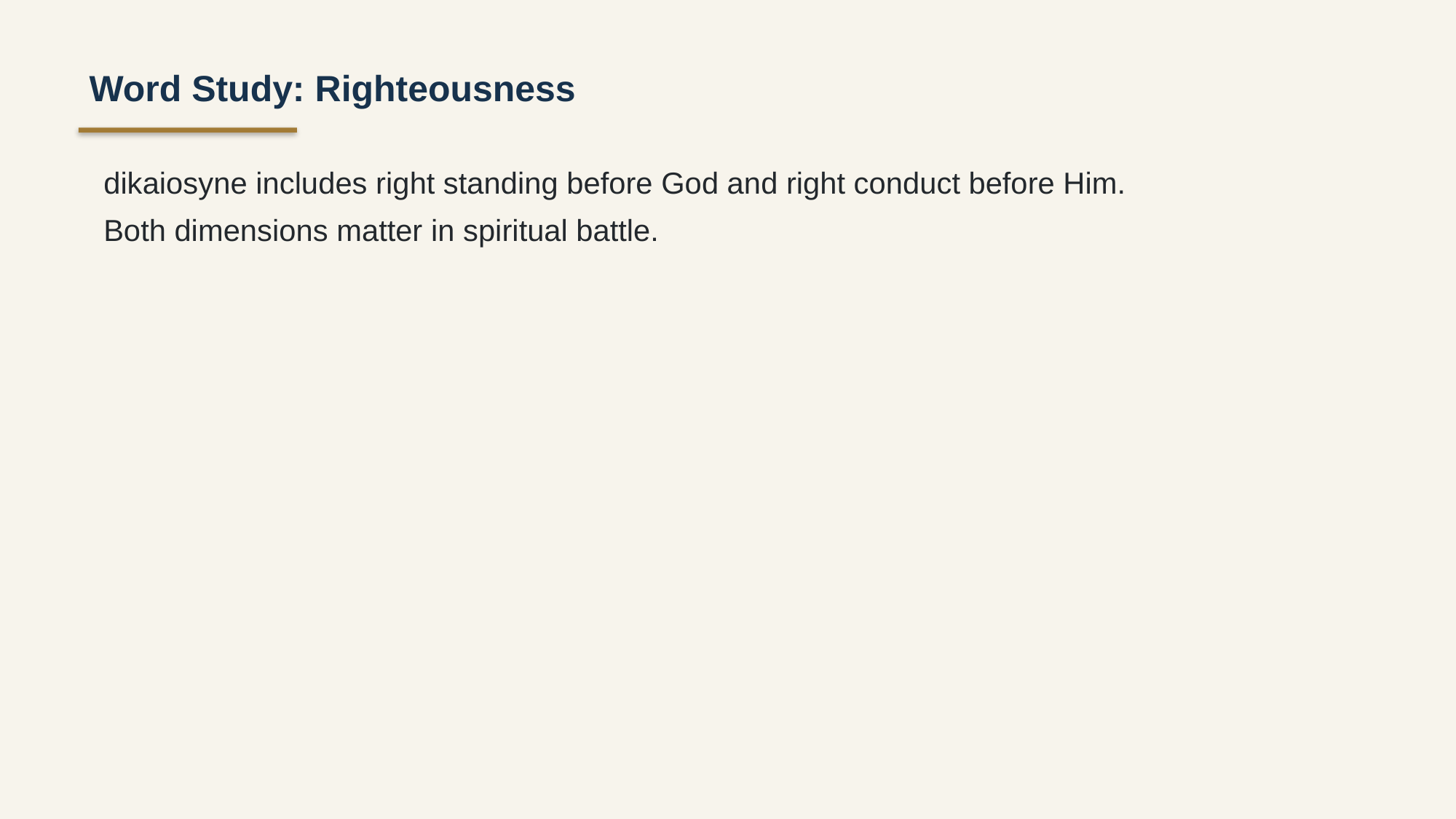

Word Study: Righteousness

dikaiosyne includes right standing before God and right conduct before Him.
Both dimensions matter in spiritual battle.